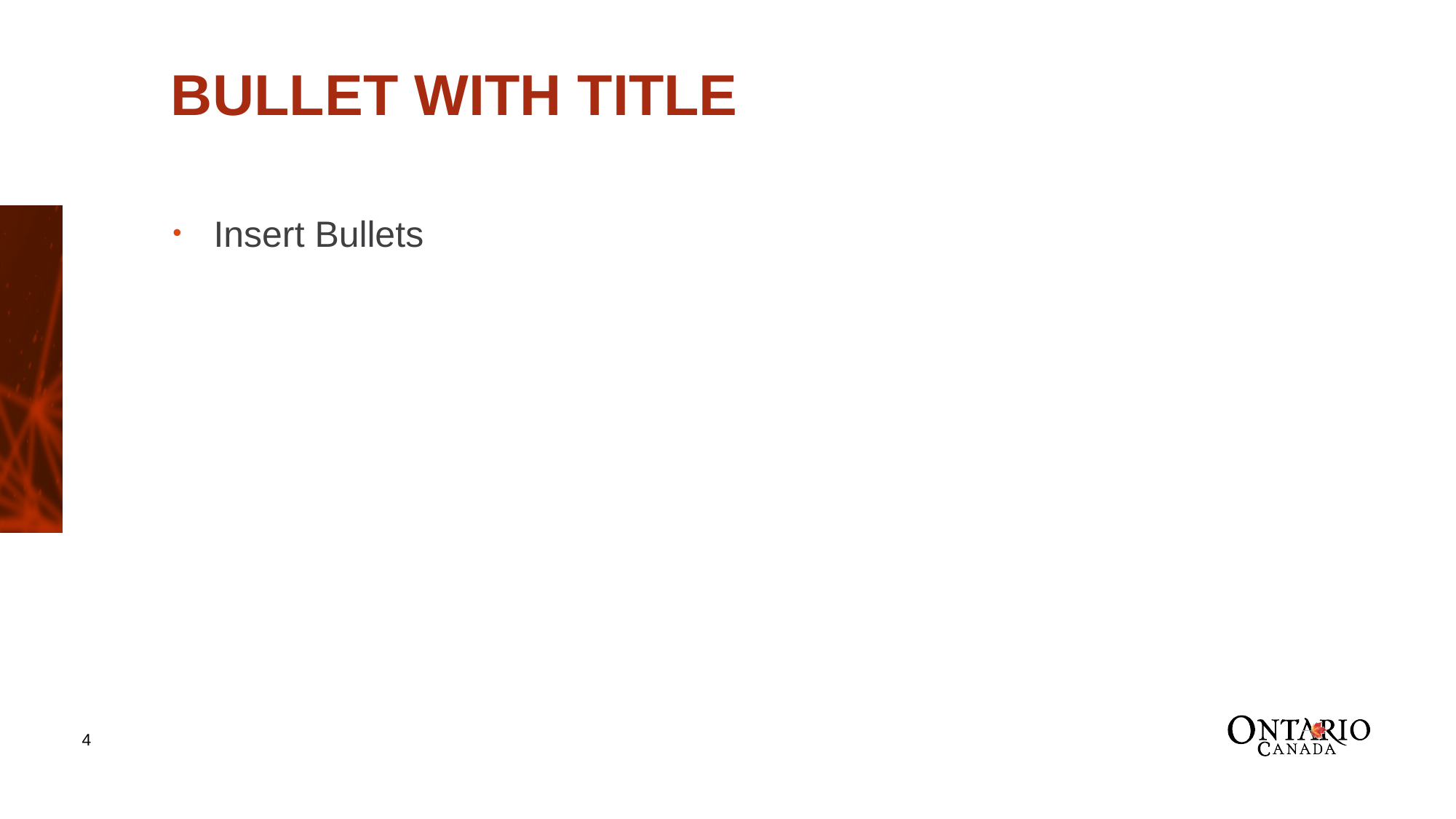

# BULLET WITH TITLE
Insert Bullets
4